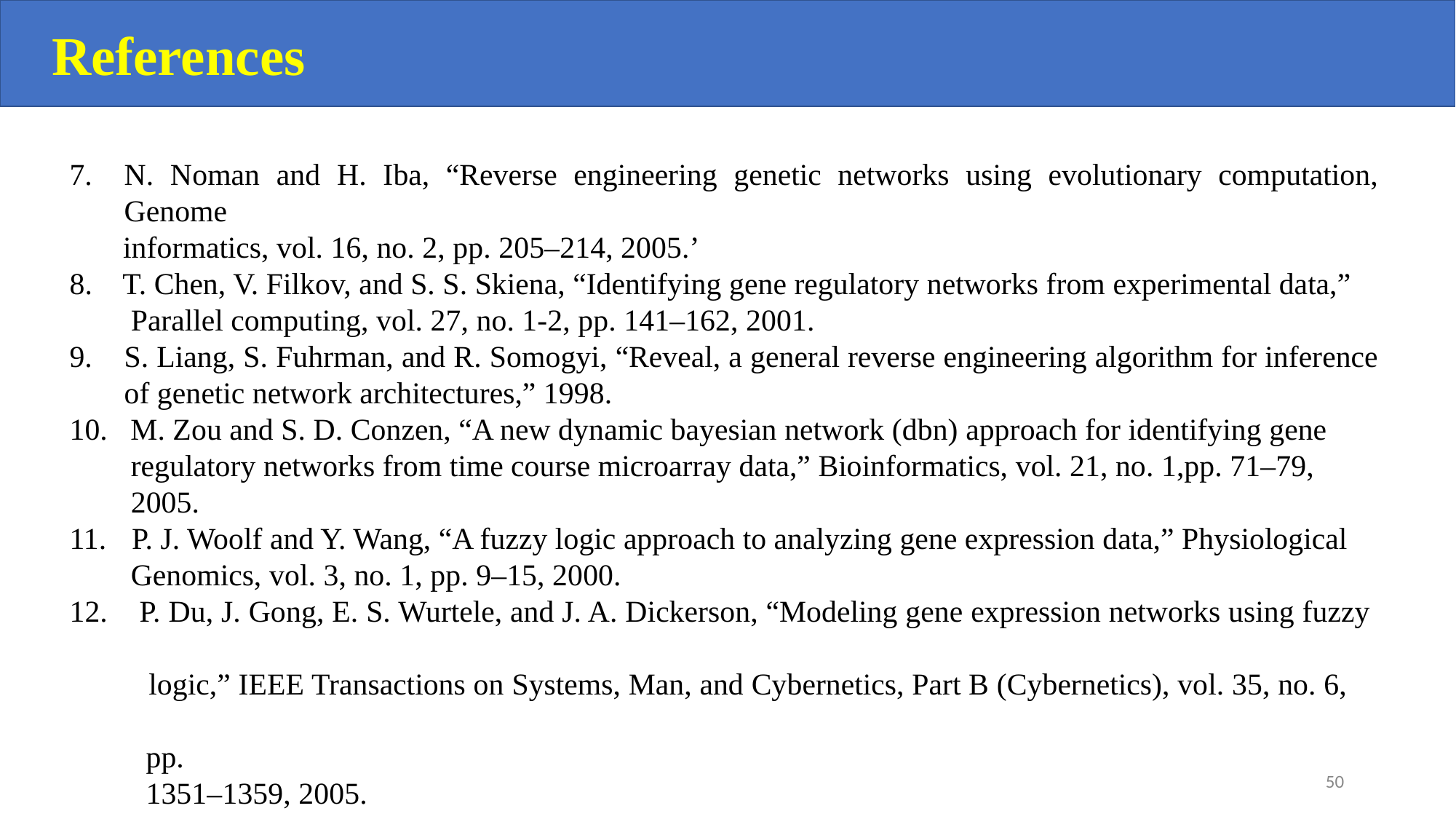

References
N. Noman and H. Iba, “Reverse engineering genetic networks using evolutionary computation, Genome
       informatics, vol. 16, no. 2, pp. 205–214, 2005.’
8.    T. Chen, V. Filkov, and S. S. Skiena, “Identifying gene regulatory networks from experimental data,”
        Parallel computing, vol. 27, no. 1-2, pp. 141–162, 2001.
S. Liang, S. Fuhrman, and R. Somogyi, “Reveal, a general reverse engineering algorithm for inference of genetic network architectures,” 1998.
10.   M. Zou and S. D. Conzen, “A new dynamic bayesian network (dbn) approach for identifying gene
        regulatory networks from time course microarray data,” Bioinformatics, vol. 21, no. 1,pp. 71–79,
        2005.
 P. J. Woolf and Y. Wang, “A fuzzy logic approach to analyzing gene expression data,” Physiological
        Genomics, vol. 3, no. 1, pp. 9–15, 2000.
12.    P. Du, J. Gong, E. S. Wurtele, and J. A. Dickerson, “Modeling gene expression networks using fuzzy
          logic,” IEEE Transactions on Systems, Man, and Cybernetics, Part B (Cybernetics), vol. 35, no. 6,
          pp.
          1351–1359, 2005.

50